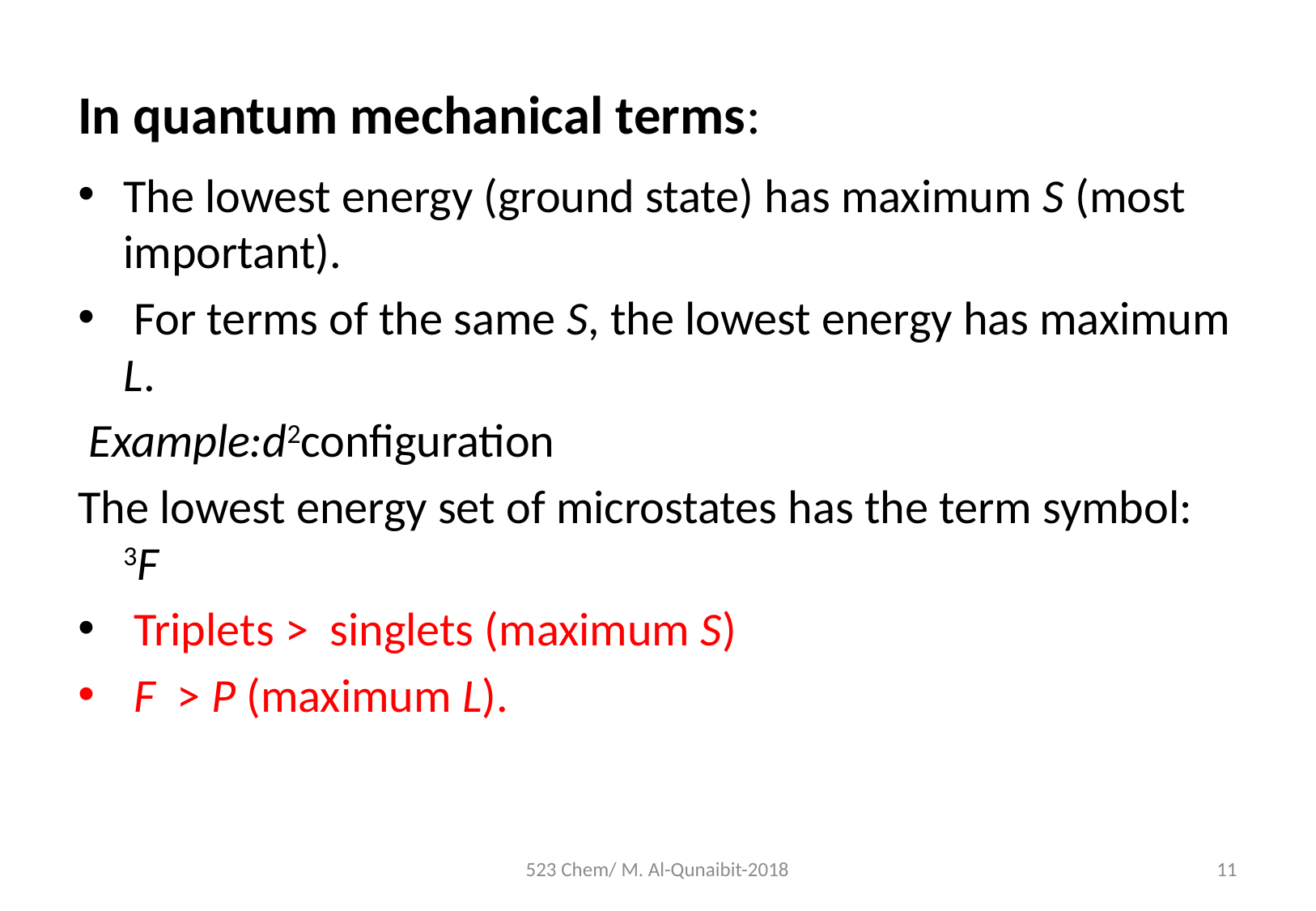

# In quantum mechanical terms:
The lowest energy (ground state) has maximum S (most important).
 For terms of the same S, the lowest energy has maximum L.
 Example:d2configuration
The lowest energy set of microstates has the term symbol:     3F
 Triplets >  singlets (maximum S)
 F  > P (maximum L).

523 Chem/ M. Al-Qunaibit-2018
11